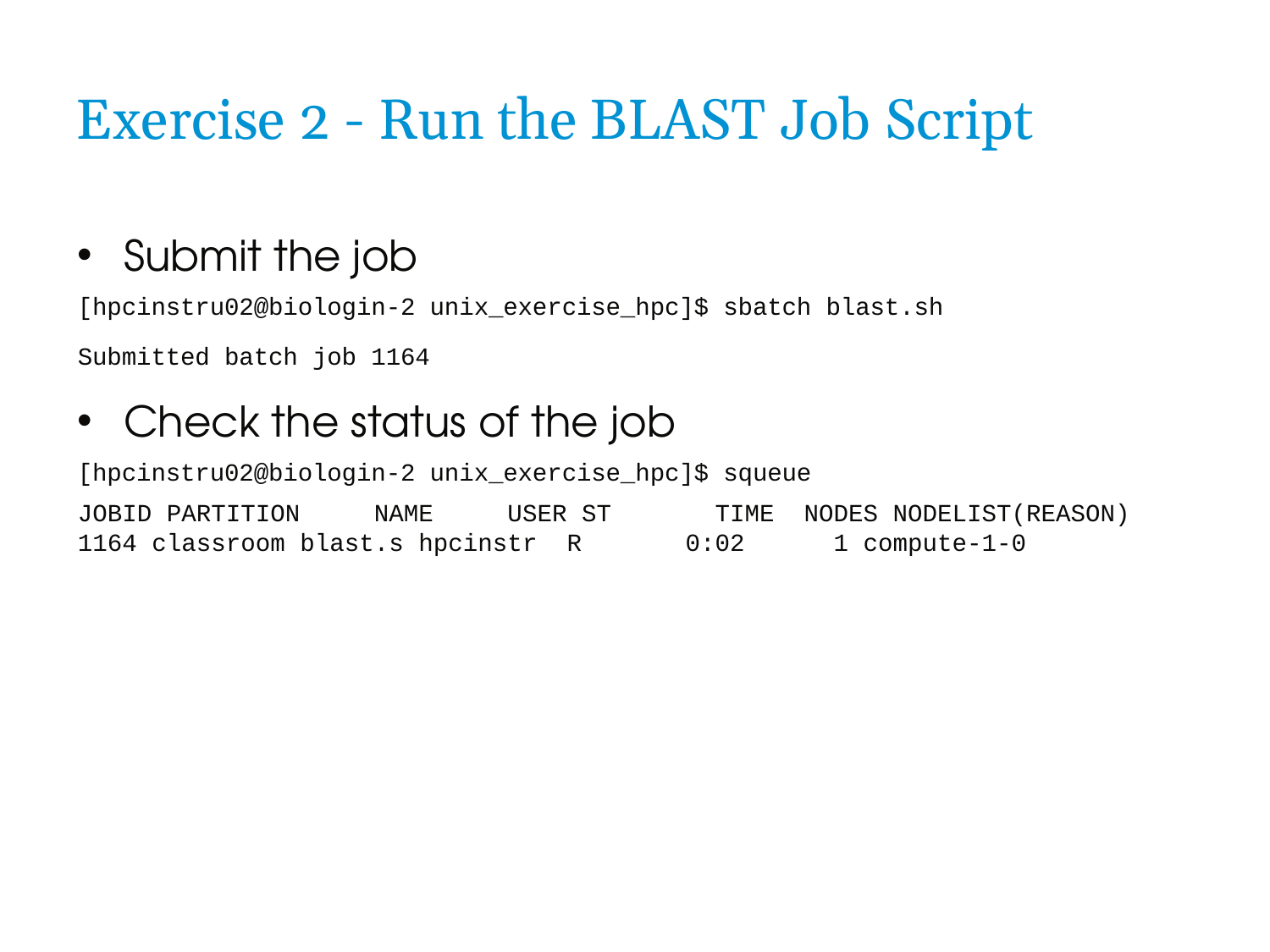

Exercise 2 - Run the BLAST Job Script
Submit the job
[hpcinstru02@biologin-2 unix_exercise_hpc]$ sbatch blast.sh
Submitted batch job 1164
Check the status of the job
[hpcinstru02@biologin-2 unix_exercise_hpc]$ squeue
JOBID PARTITION     NAME     USER ST       TIME  NODES NODELIST(REASON)
1164 classroom blast.s hpcinstr  R       0:02      1 compute-1-0